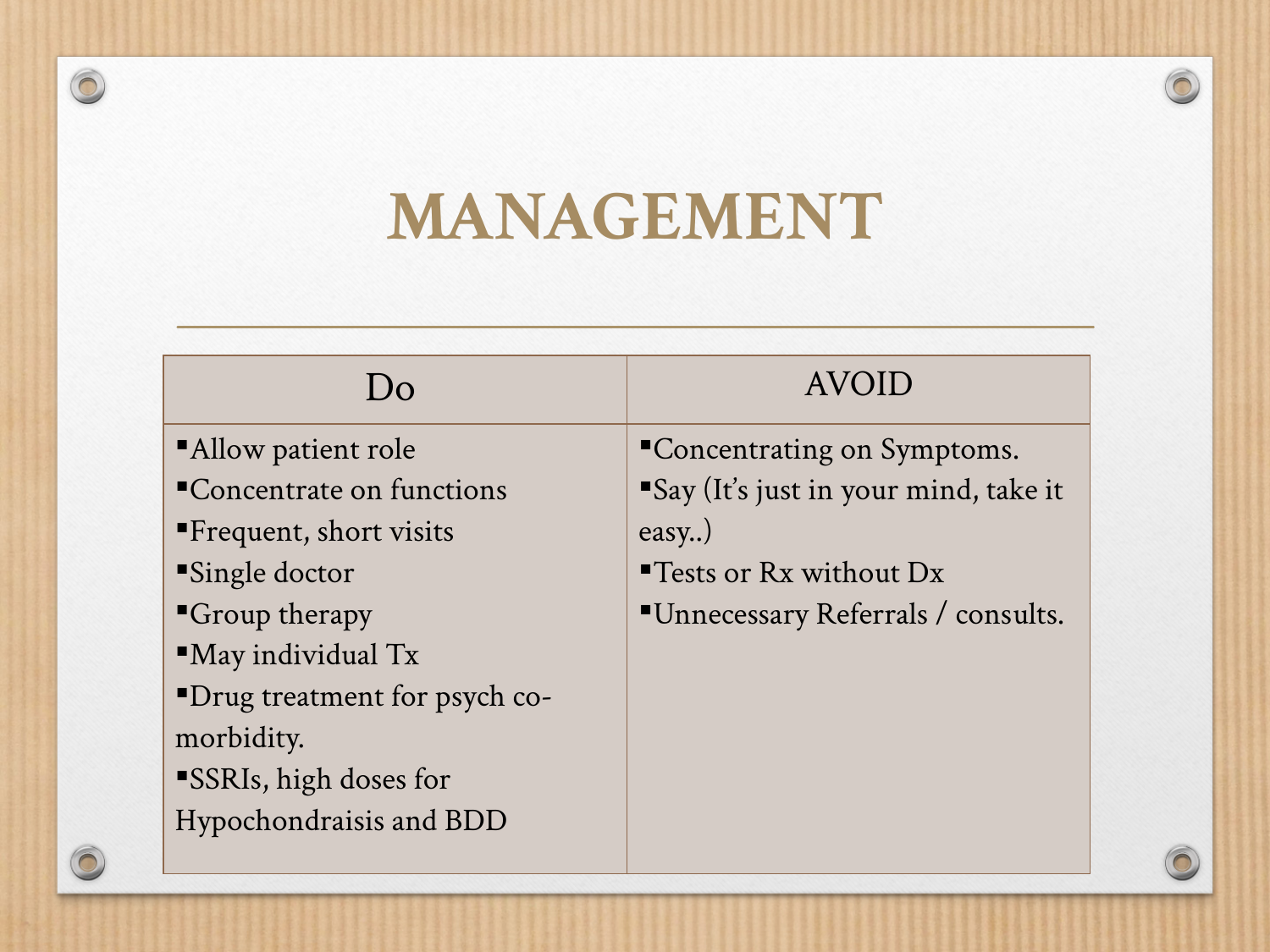

# Management
| Do | AVOID |
| --- | --- |
| Allow patient role Concentrate on functions Frequent, short visits Single doctor Group therapy May individual Tx Drug treatment for psych co-morbidity. SSRIs, high doses for Hypochondraisis and BDD | Concentrating on Symptoms. Say (It’s just in your mind, take it easy..) Tests or Rx without Dx Unnecessary Referrals / consults. |